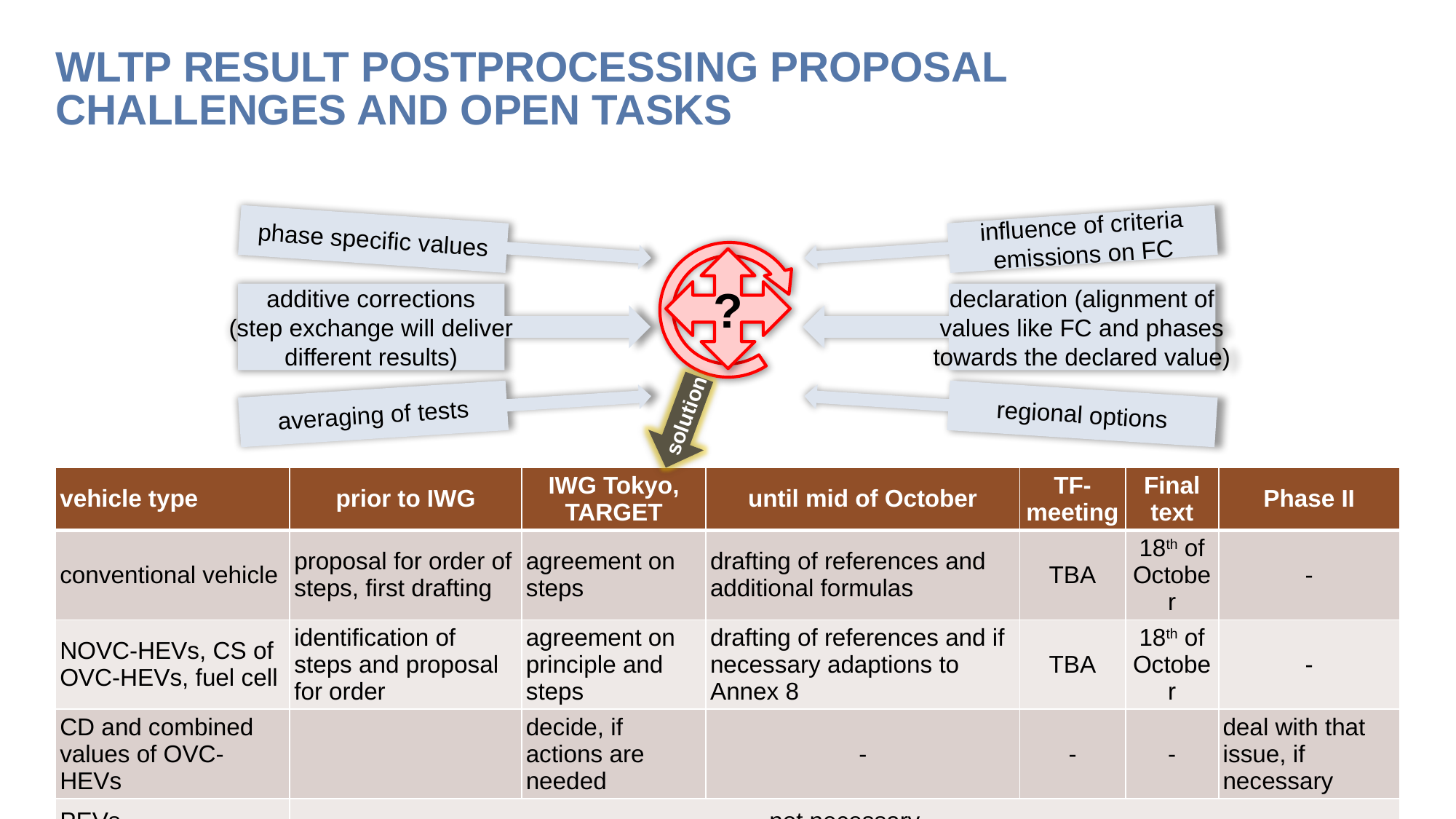

WLTP Result Postprocessing Proposal
Challenges and open tasks
phase specific values
influence of criteria
emissions on FC

?
additive corrections
(step exchange will deliver
different results)
declaration (alignment of
values like FC and phases
towards the declared value)
solution
averaging of tests
regional options
| vehicle type | prior to IWG | IWG Tokyo, TARGET | until mid of October | TF-meeting | Final text | Phase II |
| --- | --- | --- | --- | --- | --- | --- |
| conventional vehicle | proposal for order of steps, first drafting | agreement on steps | drafting of references and additional formulas | TBA | 18th of October | - |
| NOVC-HEVs, CS of OVC-HEVs, fuel cell | identification of steps and proposal for order | agreement on principle and steps | drafting of references and if necessary adaptions to Annex 8 | TBA | 18th of October | - |
| CD and combined values of OVC-HEVs |  | decide, if actions are needed | - | - | - | deal with that issue, if necessary |
| PEVs | not necessary |  |  |  |  |  |
WLTP Postprocessing, Result Calculation, BMW, 23.09.2015
7